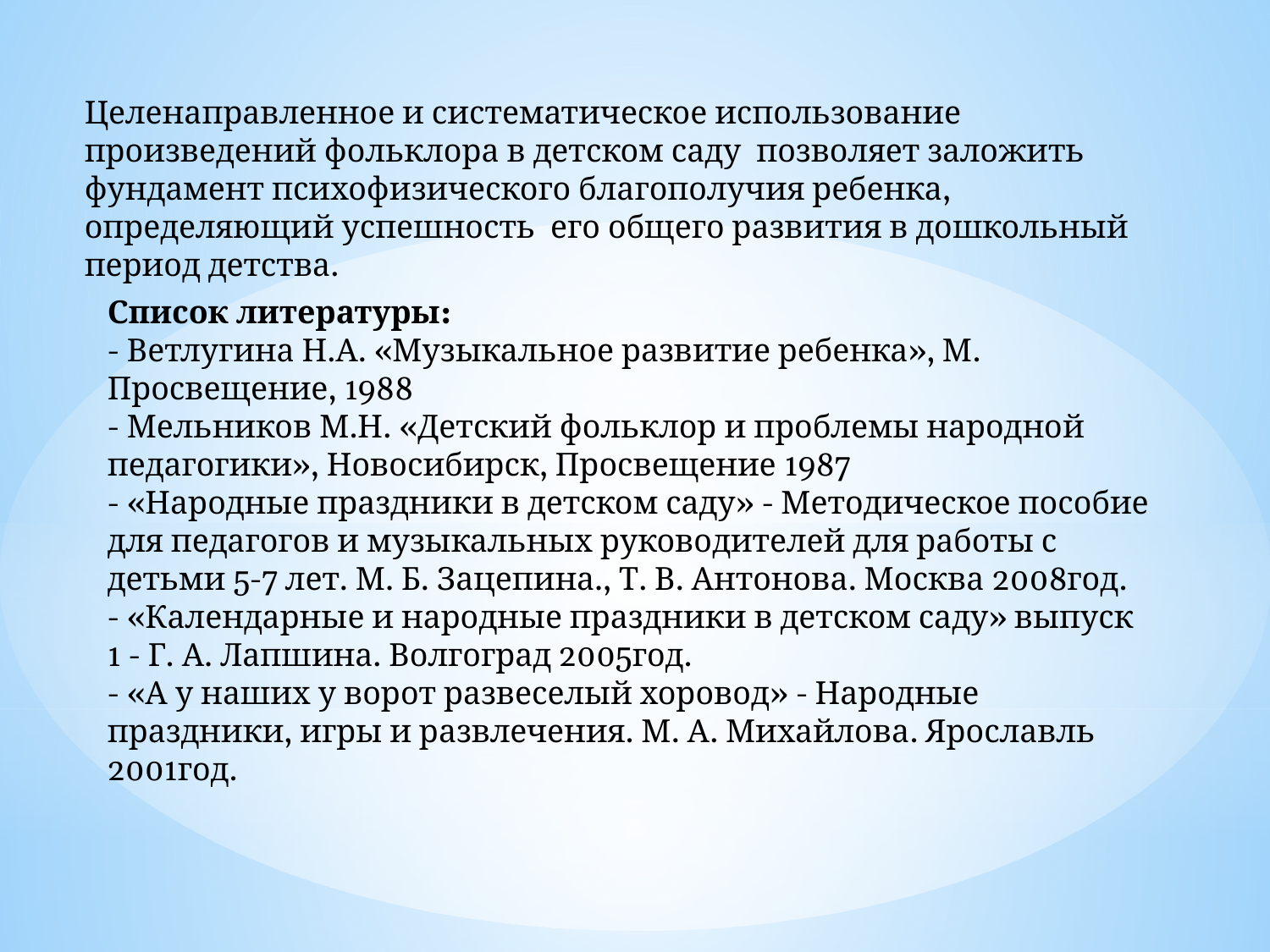

Целенаправленное и систематическое использование произведений фольклора в детском саду  позволяет заложить фундамент психофизического благополучия ребенка, определяющий успешность  его общего развития в дошкольный период детства.

Список литературы:
- Ветлугина Н.А. «Музыкальное развитие ребенка», М. Просвещение, 1988
- Мельников М.Н. «Детский фольклор и проблемы народной педагогики», Новосибирск, Просвещение 1987
- «Народные праздники в детском саду» - Методическое пособие для педагогов и музыкальных руководителей для работы с детьми 5-7 лет. М. Б. Зацепина., Т. В. Антонова. Москва 2008год.
- «Календарные и народные праздники в детском саду» выпуск 1 - Г. А. Лапшина. Волгоград 2005год.
- «А у наших у ворот развеселый хоровод» - Народные праздники, игры и развлечения. М. А. Михайлова. Ярославль 2001год.